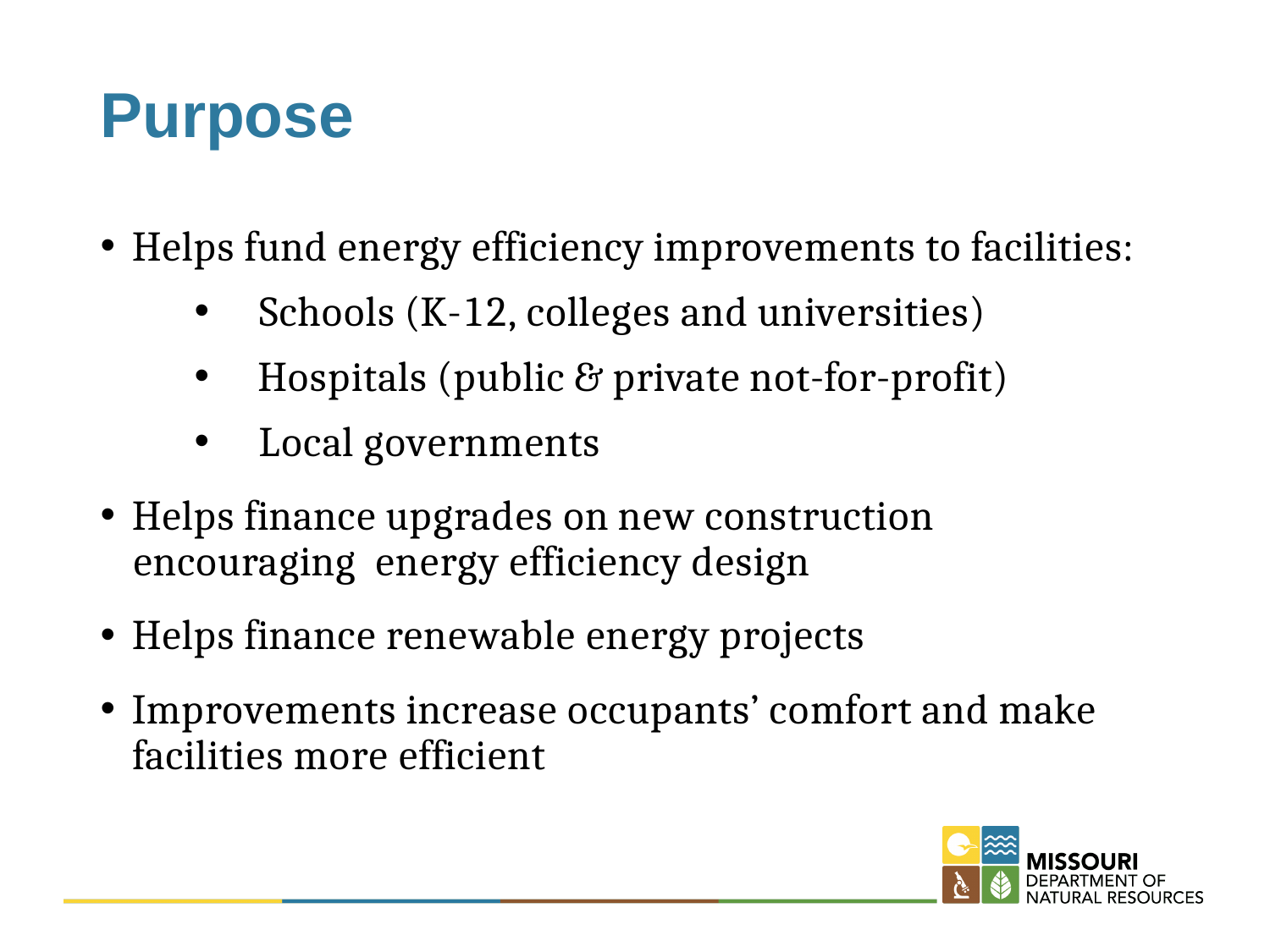

# Purpose
Helps fund energy efficiency improvements to facilities:
Schools (K-12, colleges and universities)
Hospitals (public & private not-for-profit)
Local governments
Helps finance upgrades on new construction encouraging  energy efficiency design
Helps finance renewable energy projects
Improvements increase occupants’ comfort and make facilities more efficient